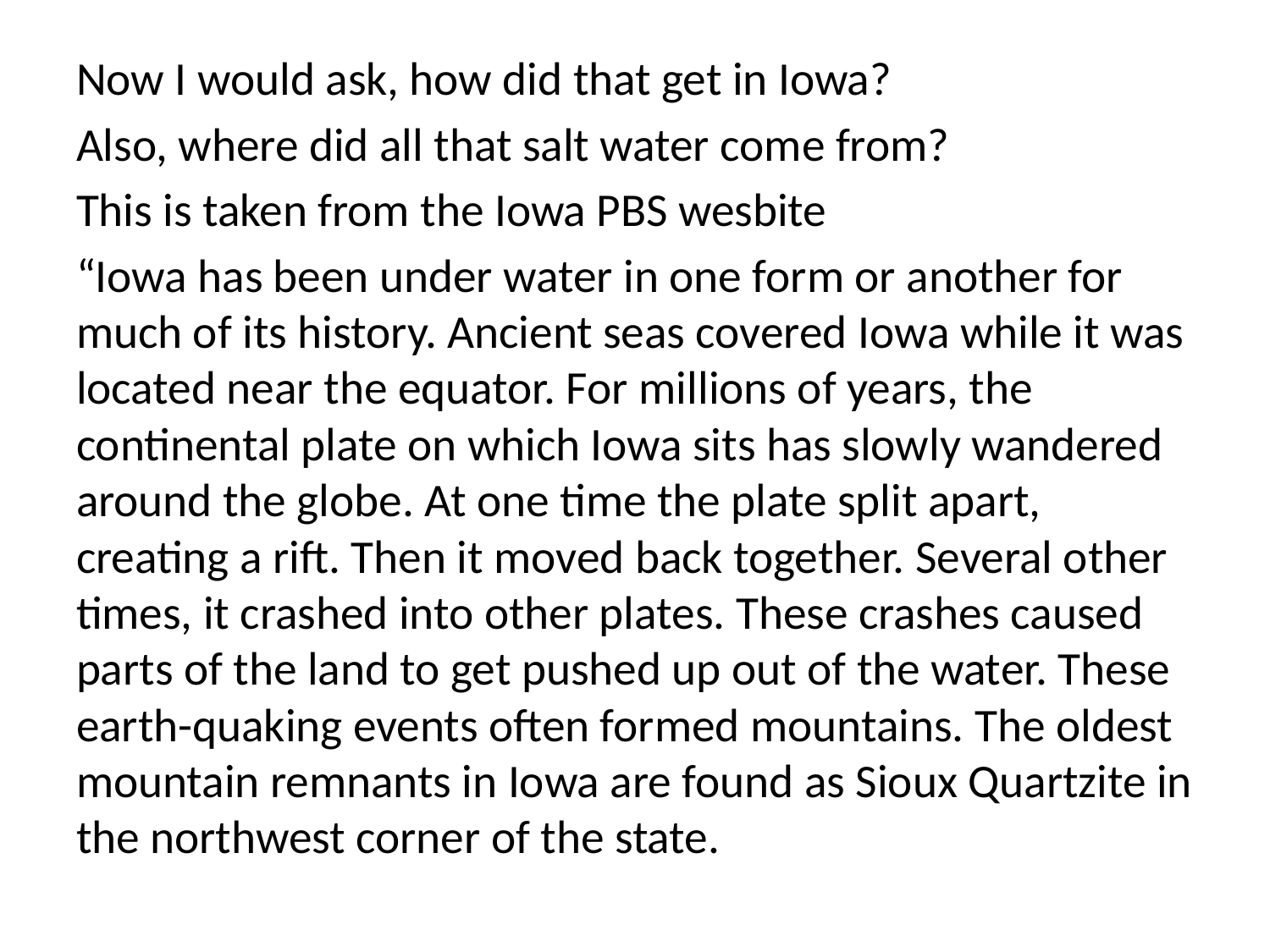

Now I would ask, how did that get in Iowa?
Also, where did all that salt water come from?
This is taken from the Iowa PBS wesbite
“Iowa has been under water in one form or another for much of its history. Ancient seas covered Iowa while it was located near the equator. For millions of years, the continental plate on which Iowa sits has slowly wandered around the globe. At one time the plate split apart, creating a rift. Then it moved back together. Several other times, it crashed into other plates. These crashes caused parts of the land to get pushed up out of the water. These earth-quaking events often formed mountains. The oldest mountain remnants in Iowa are found as Sioux Quartzite in the northwest corner of the state.